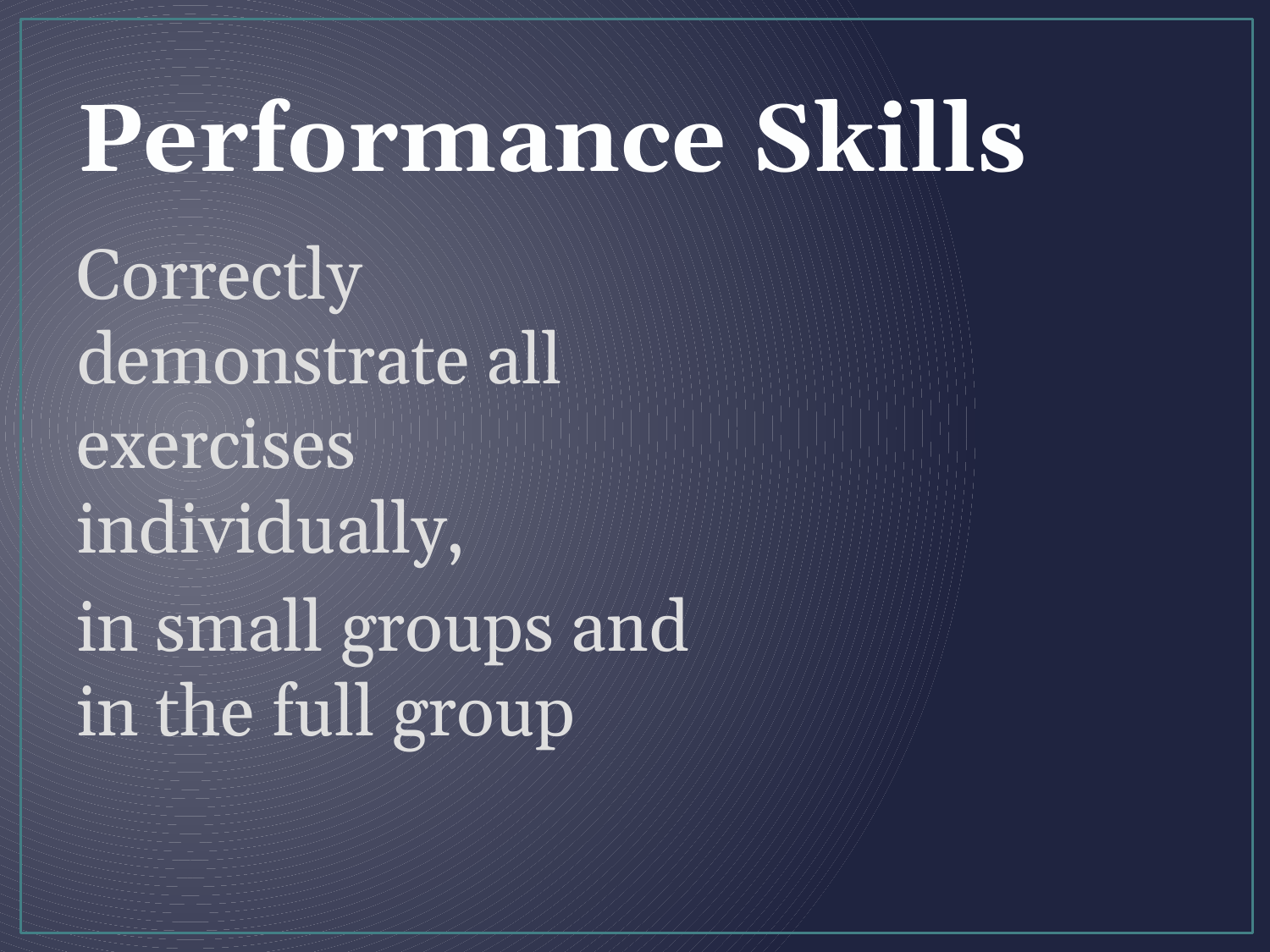

# Performance Skills
Correctly demonstrate all exercises individually,
in small groups and in the full group